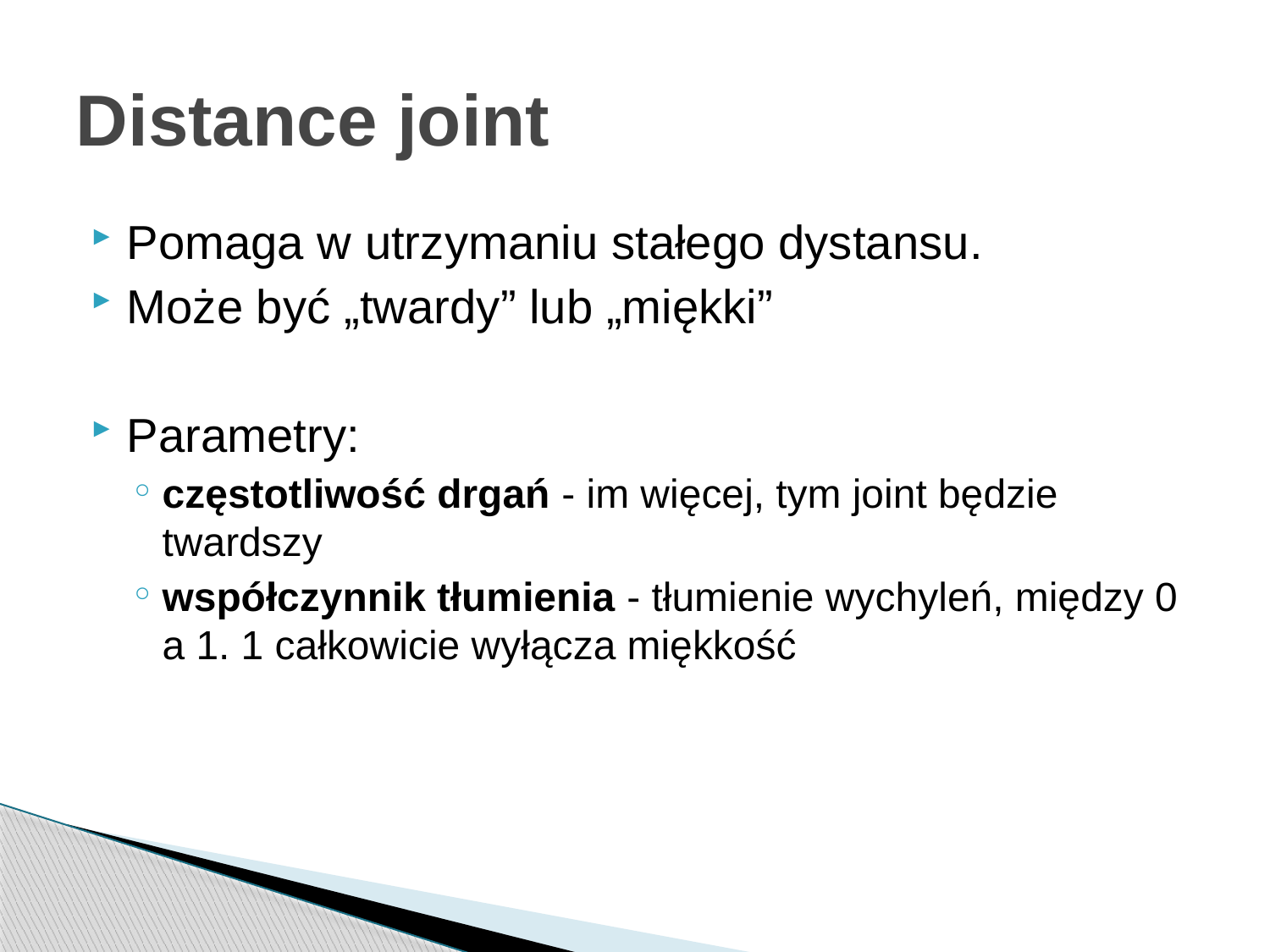

# Distance joint
Pomaga w utrzymaniu stałego dystansu.
Może być „twardy” lub „miękki”

Parametry:
częstotliwość drgań - im więcej, tym joint będzie twardszy
współczynnik tłumienia - tłumienie wychyleń, między 0 a 1. 1 całkowicie wyłącza miękkość